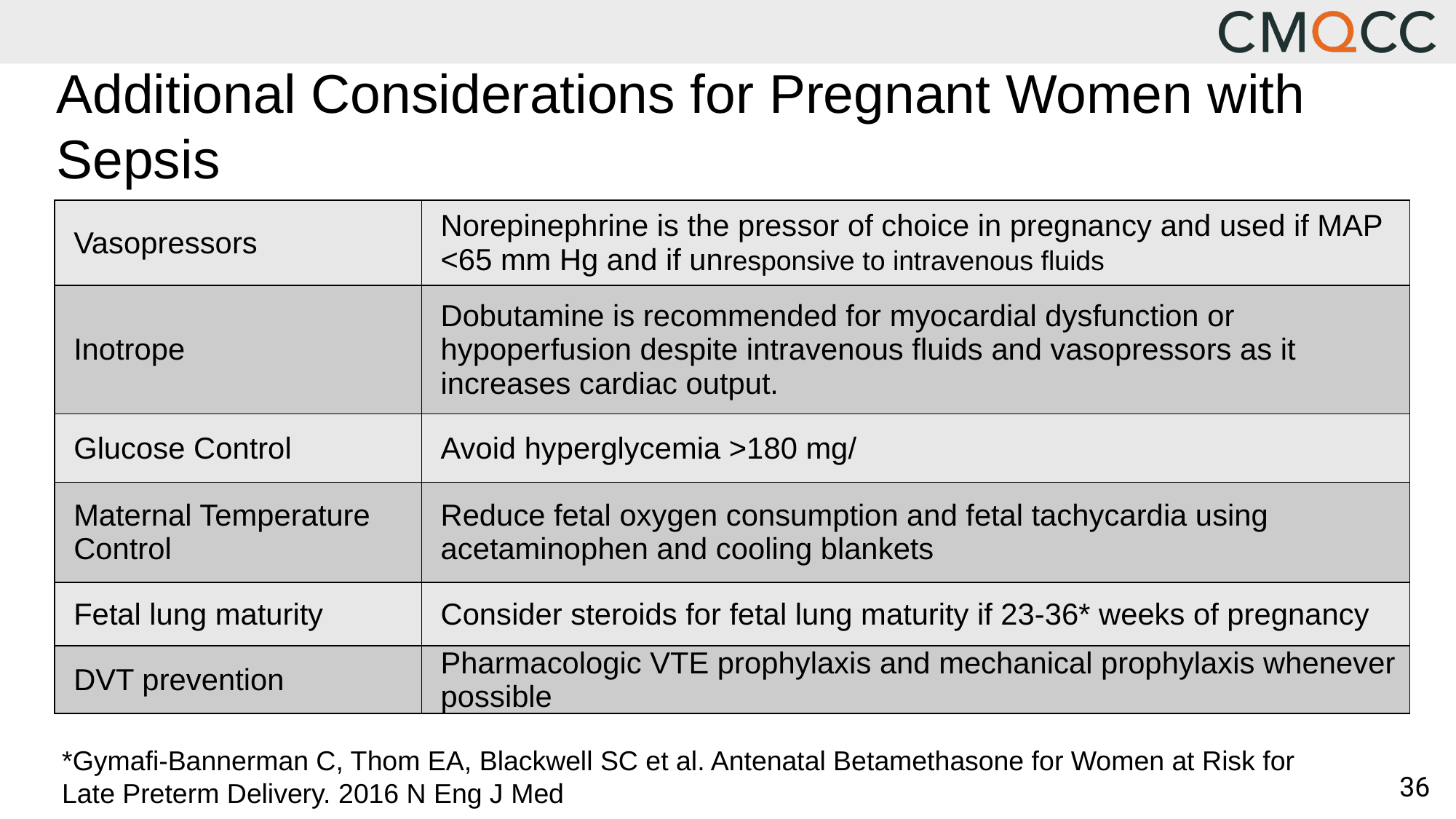

# Additional Considerations for Pregnant Women with Sepsis
| Vasopressors | Norepinephrine is the pressor of choice in pregnancy and used if MAP <65 mm Hg and if unresponsive to intravenous fluids |
| --- | --- |
| Inotrope | Dobutamine is recommended for myocardial dysfunction or hypoperfusion despite intravenous fluids and vasopressors as it increases cardiac output. |
| Glucose Control | Avoid hyperglycemia >180 mg/ |
| Maternal Temperature Control | Reduce fetal oxygen consumption and fetal tachycardia using acetaminophen and cooling blankets |
| Fetal lung maturity | Consider steroids for fetal lung maturity if 23-36\* weeks of pregnancy |
| DVT prevention | Pharmacologic VTE prophylaxis and mechanical prophylaxis whenever possible |
*Gymafi-Bannerman C, Thom EA, Blackwell SC et al. Antenatal Betamethasone for Women at Risk for Late Preterm Delivery. 2016 N Eng J Med